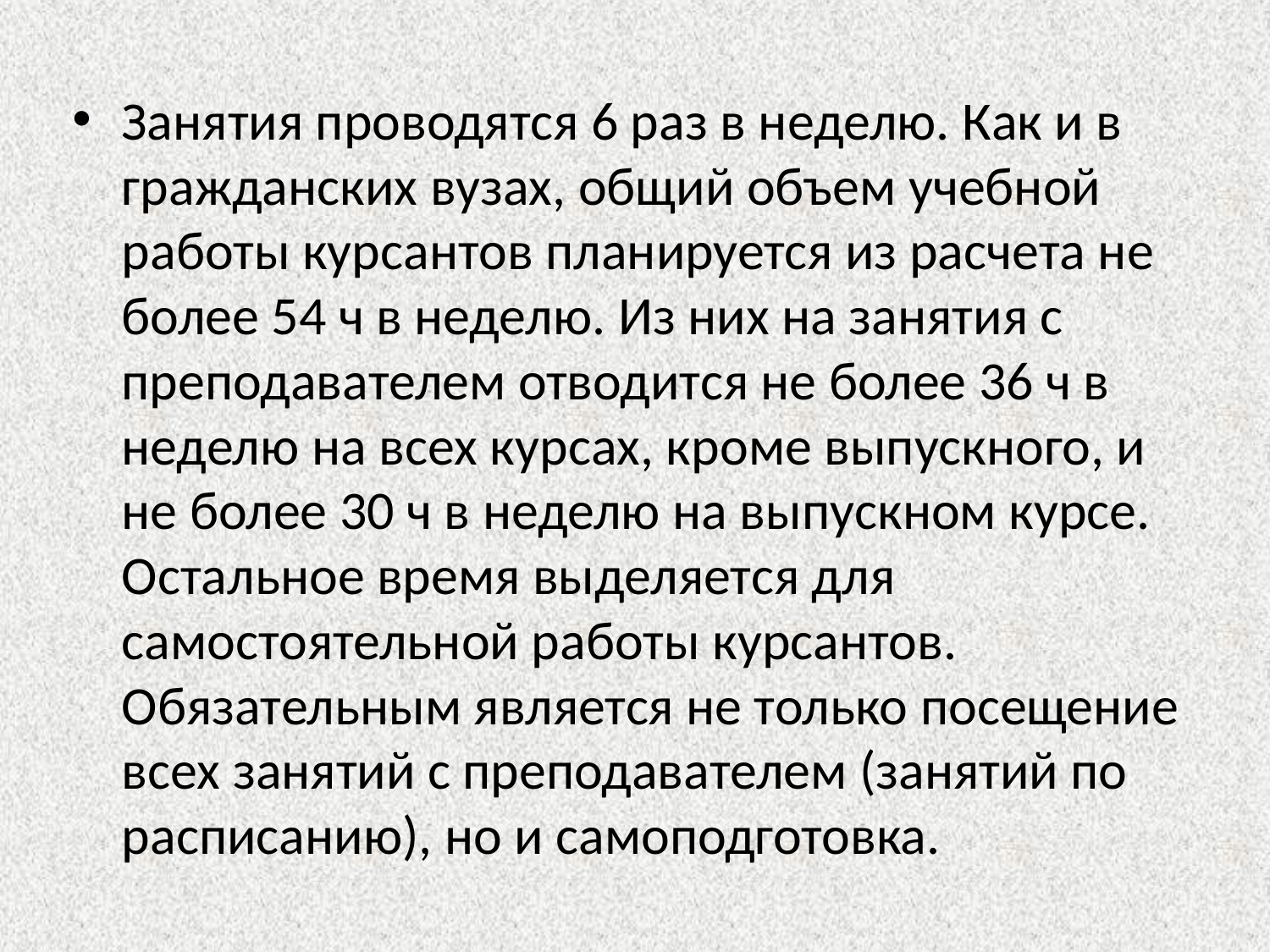

Занятия проводятся 6 раз в неделю. Как и в гражданских вузах, общий объем учебной работы курсантов планируется из расчета не более 54 ч в неделю. Из них на занятия с преподавателем отводится не более 36 ч в неделю на всех курсах, кроме выпускного, и не более 30 ч в неделю на выпускном курсе. Остальное время выделяется для самостоятельной работы курсантов. Обязательным является не только посещение всех занятий с преподавателем (занятий по расписанию), но и самоподготовка.